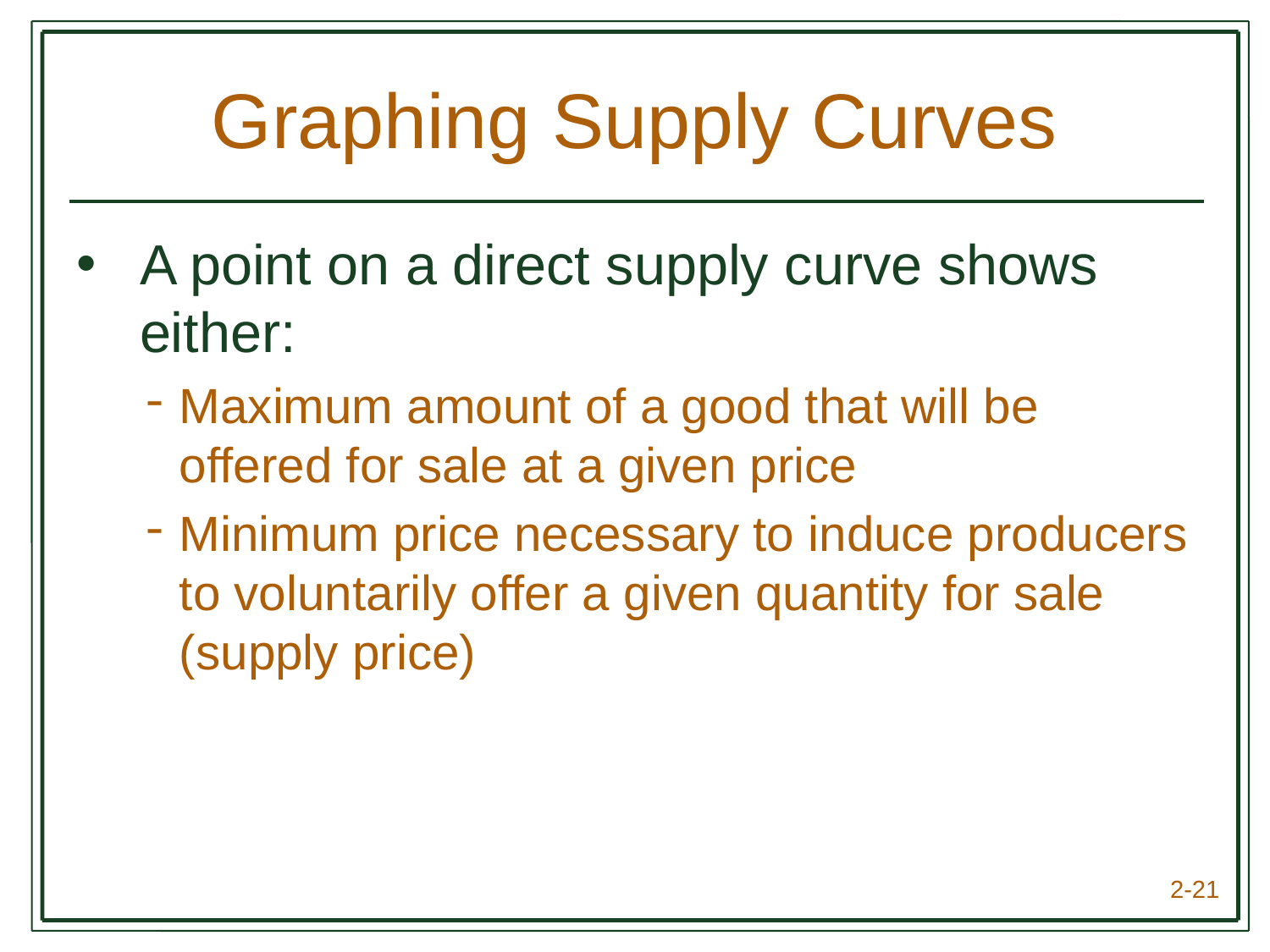

# Graphing Supply Curves
A point on a direct supply curve shows either:
Maximum amount of a good that will be offered for sale at a given price
Minimum price necessary to induce producers to voluntarily offer a given quantity for sale (supply price)